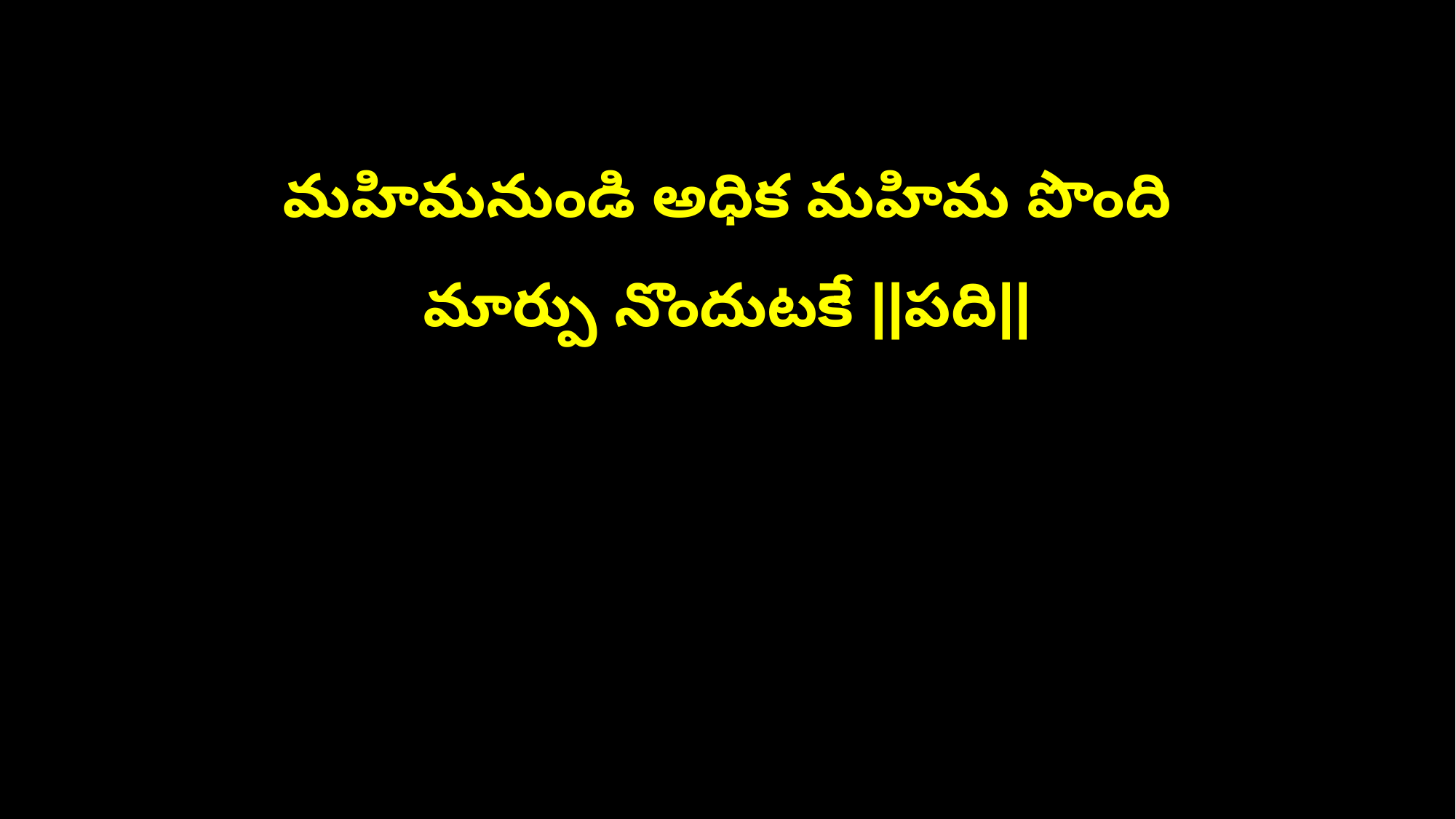

మహిమనుండి అధిక మహిమ పొంది
మార్పు నొందుటకే ||పది||